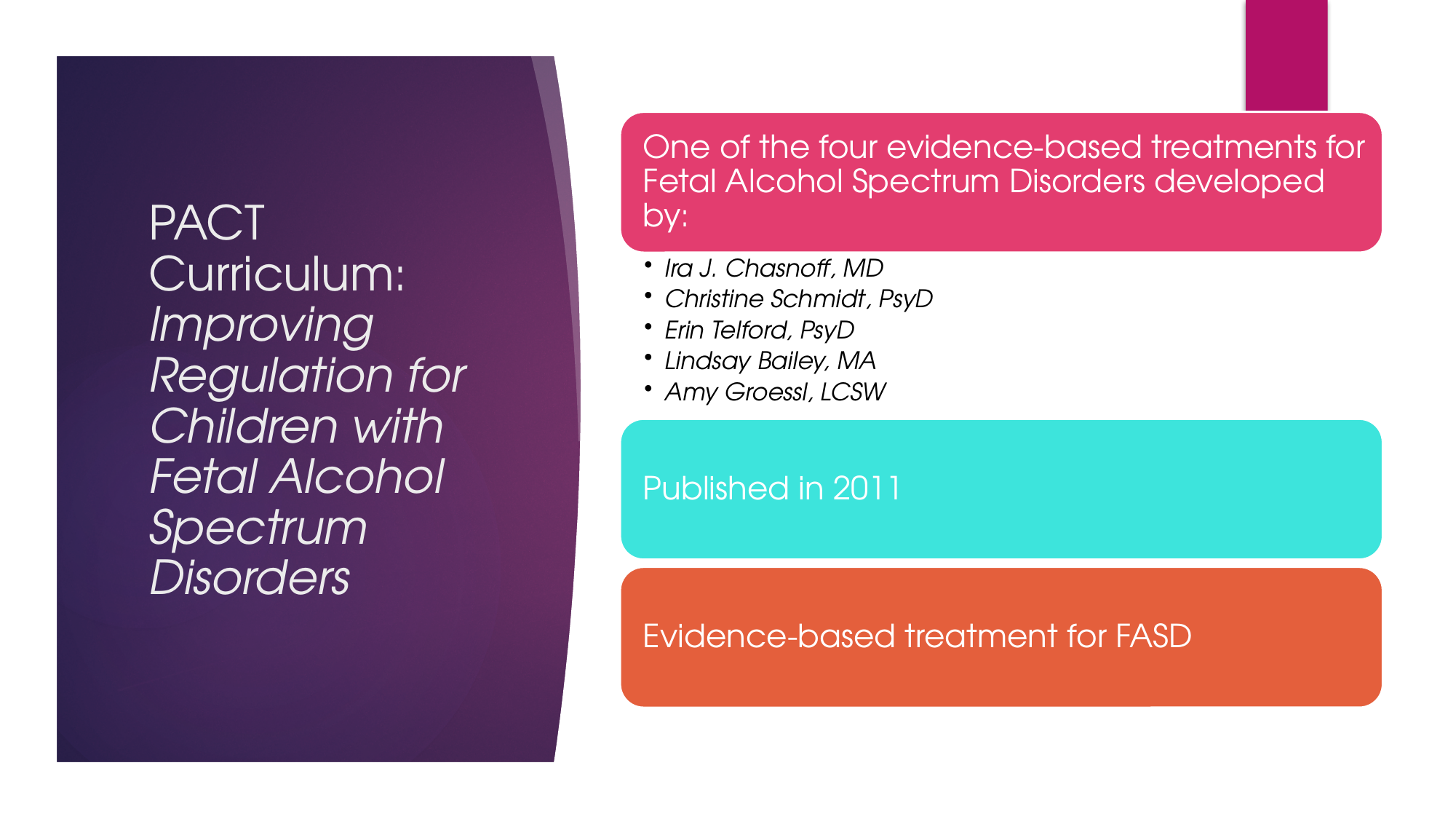

One of the four evidence-based treatments for Fetal Alcohol Spectrum Disorders developed by:
Ira J. Chasnoff, MD
Christine Schmidt, PsyD
Erin Telford, PsyD
Lindsay Bailey, MA
Amy Groessl, LCSW
Published in 2011
Evidence-based treatment for FASD
# PACT Curriculum: Improving Regulation for Children with Fetal Alcohol Spectrum Disorders